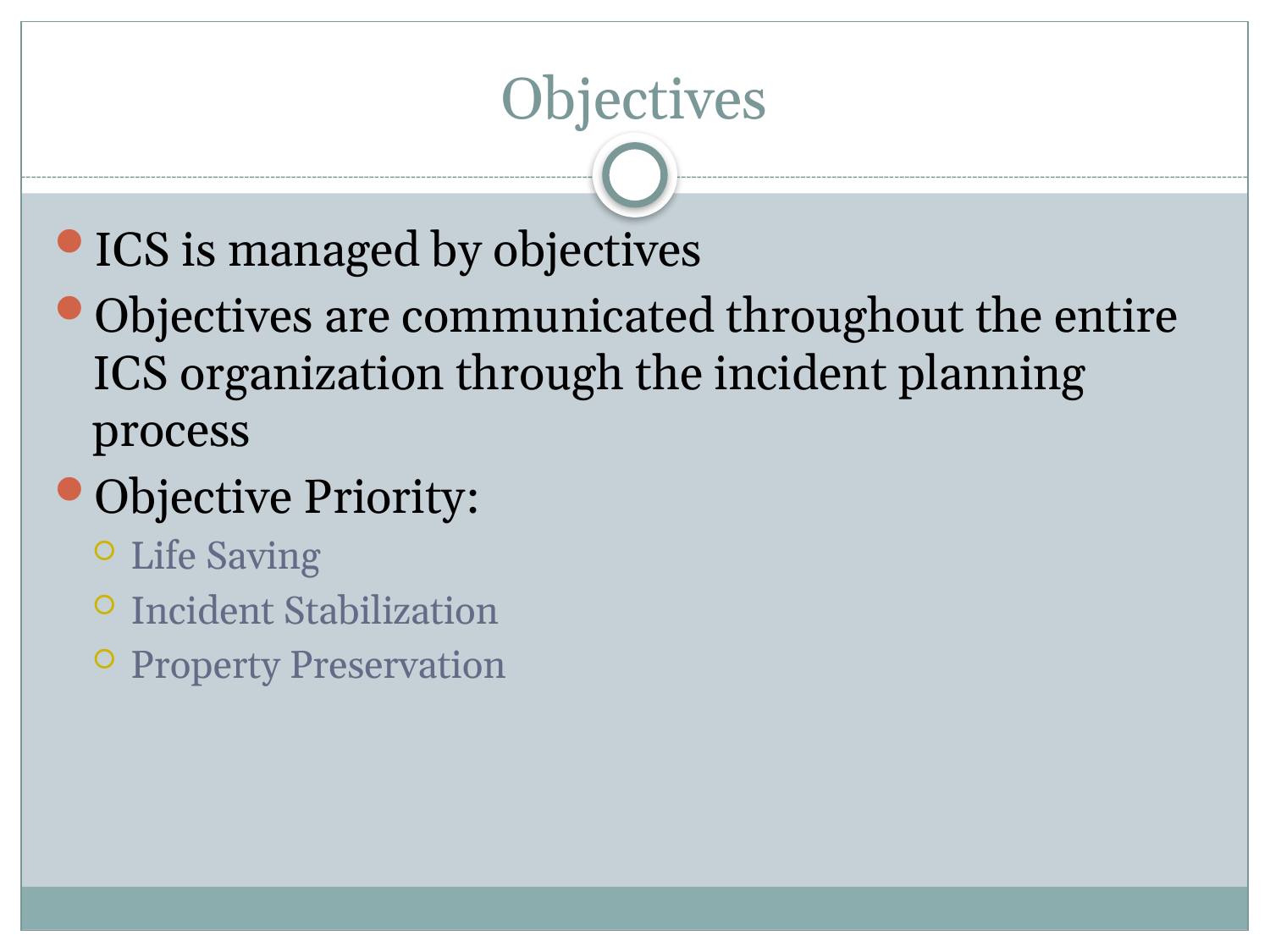

# Objectives
ICS is managed by objectives
Objectives are communicated throughout the entire ICS organization through the incident planning process
Objective Priority:
Life Saving
Incident Stabilization
Property Preservation